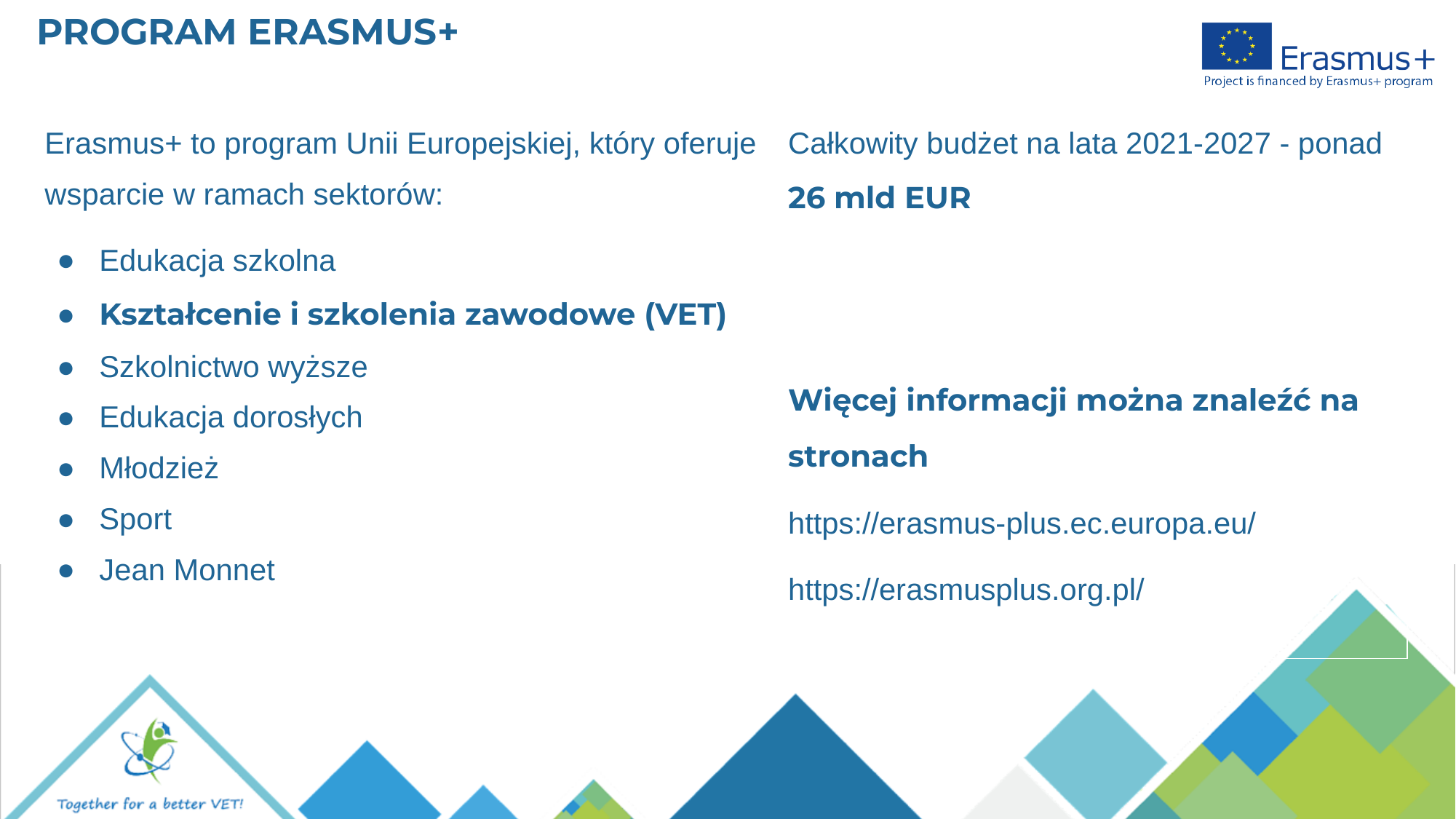

PROGRAM ERASMUS+
| Erasmus+ to program Unii Europejskiej, który oferuje wsparcie w ramach sektorów: Edukacja szkolna Kształcenie i szkolenia zawodowe (VET) Szkolnictwo wyższe Edukacja dorosłych Młodzież Sport Jean Monnet | Całkowity budżet na lata 2021-2027 - ponad 26 mld EUR Więcej informacji można znaleźć na stronach https://erasmus-plus.ec.europa.eu/ https://erasmusplus.org.pl/ |
| --- | --- |